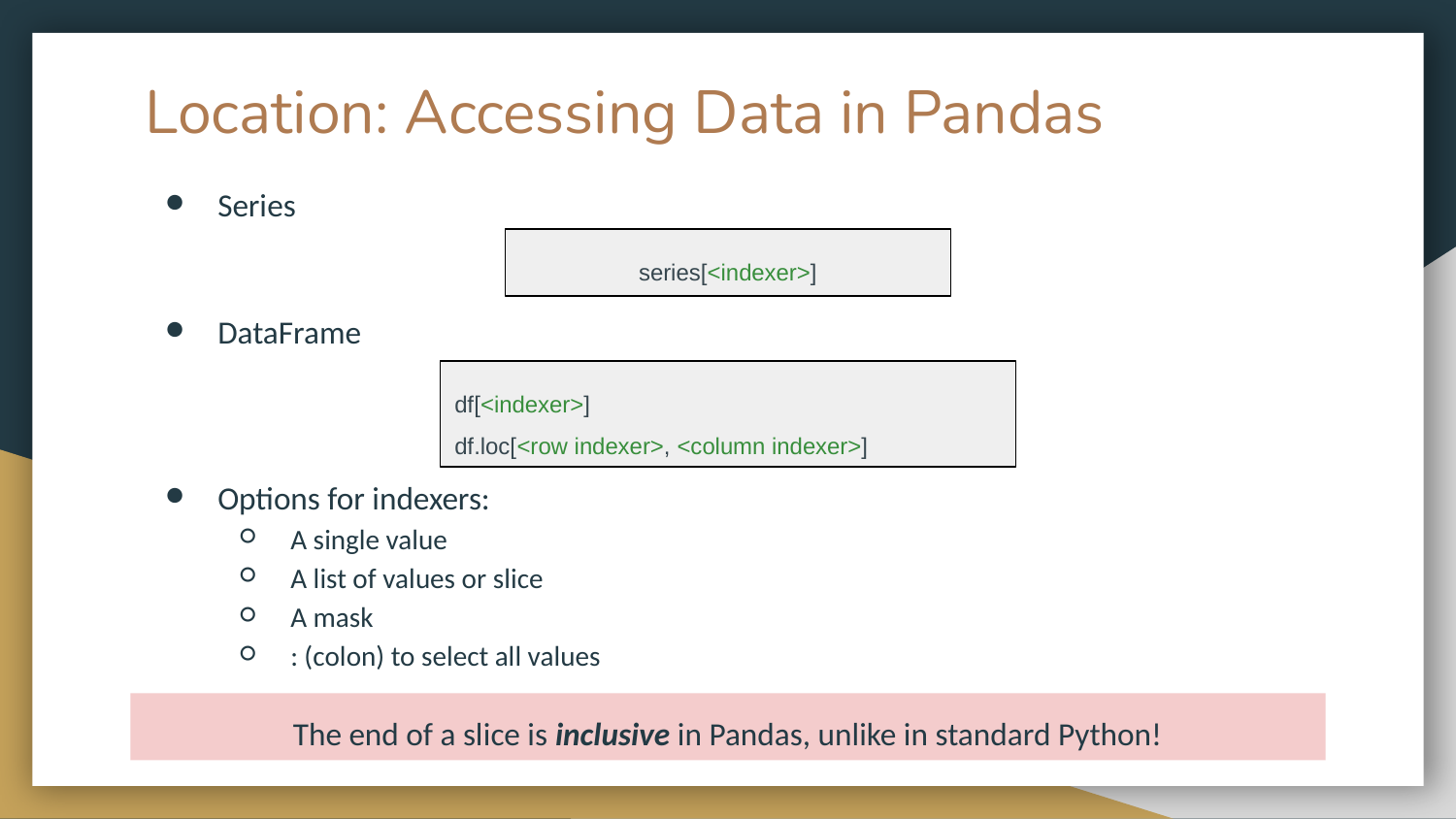

# Location: Accessing Data in Pandas
Series
series[<indexer>]
DataFrame
df[<indexer>]
df.loc[<row indexer>, <column indexer>]
Options for indexers:
A single value
A list of values or slice
A mask
: (colon) to select all values
The end of a slice is inclusive in Pandas, unlike in standard Python!